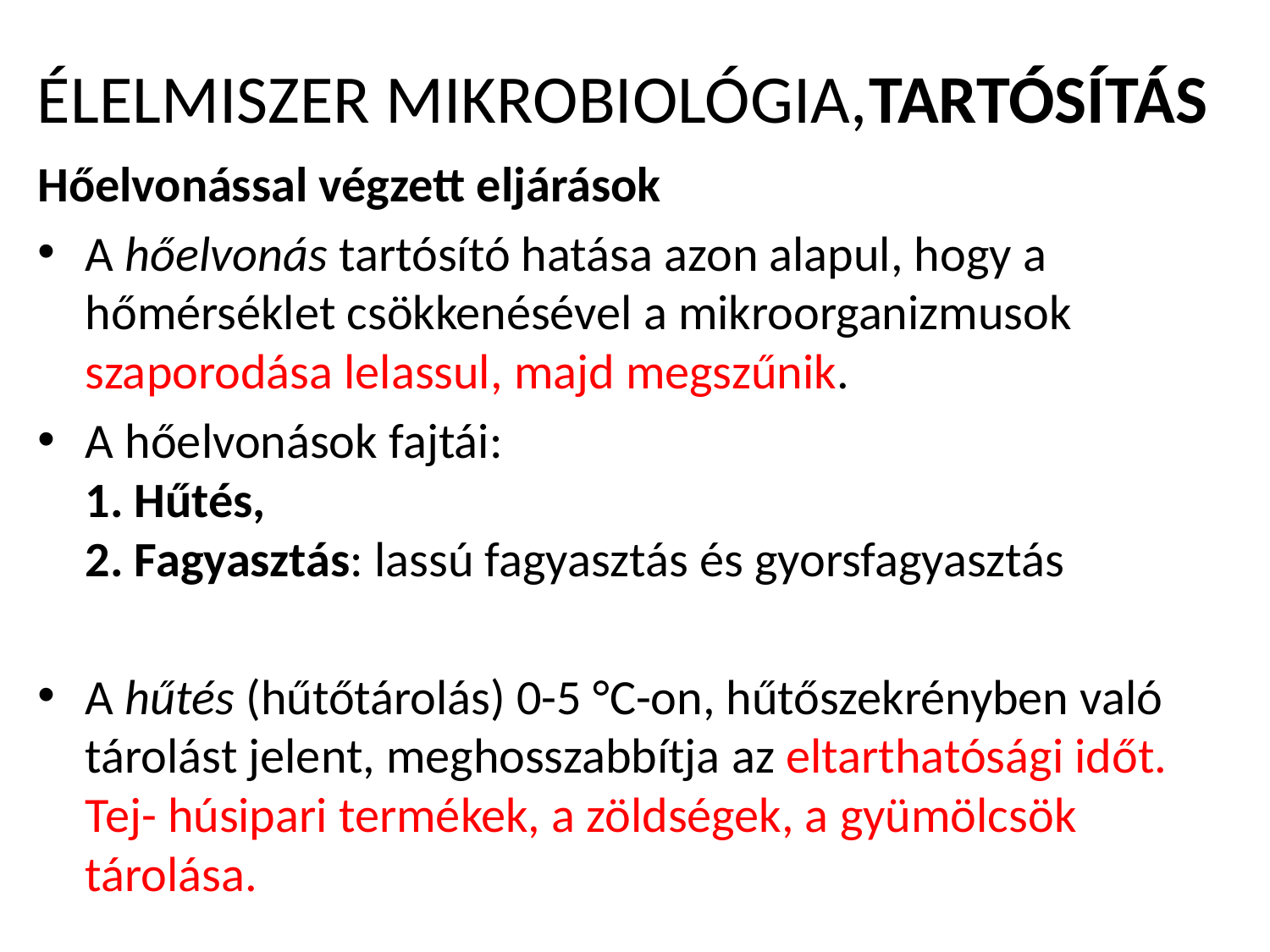

# ÉLELMISZER MIKROBIOLÓGIA,TARTÓSÍTÁS
Hőelvonással végzett eljárások
A hőelvonás tartósító hatása azon alapul, hogy a hőmérséklet csökkenésével a mikroorganizmusok szaporodása lelassul, majd megszűnik.
A hőelvonások fajtái:
1. Hűtés,
2. Fagyasztás: lassú fagyasztás és gyorsfagyasztás

A hűtés (hűtőtárolás) 0-5 °C-on, hűtőszekrényben való tárolást jelent, meghosszabbítja az eltarthatósági időt.
Tej- húsipari termékek, a zöldségek, a gyümölcsök tárolása.